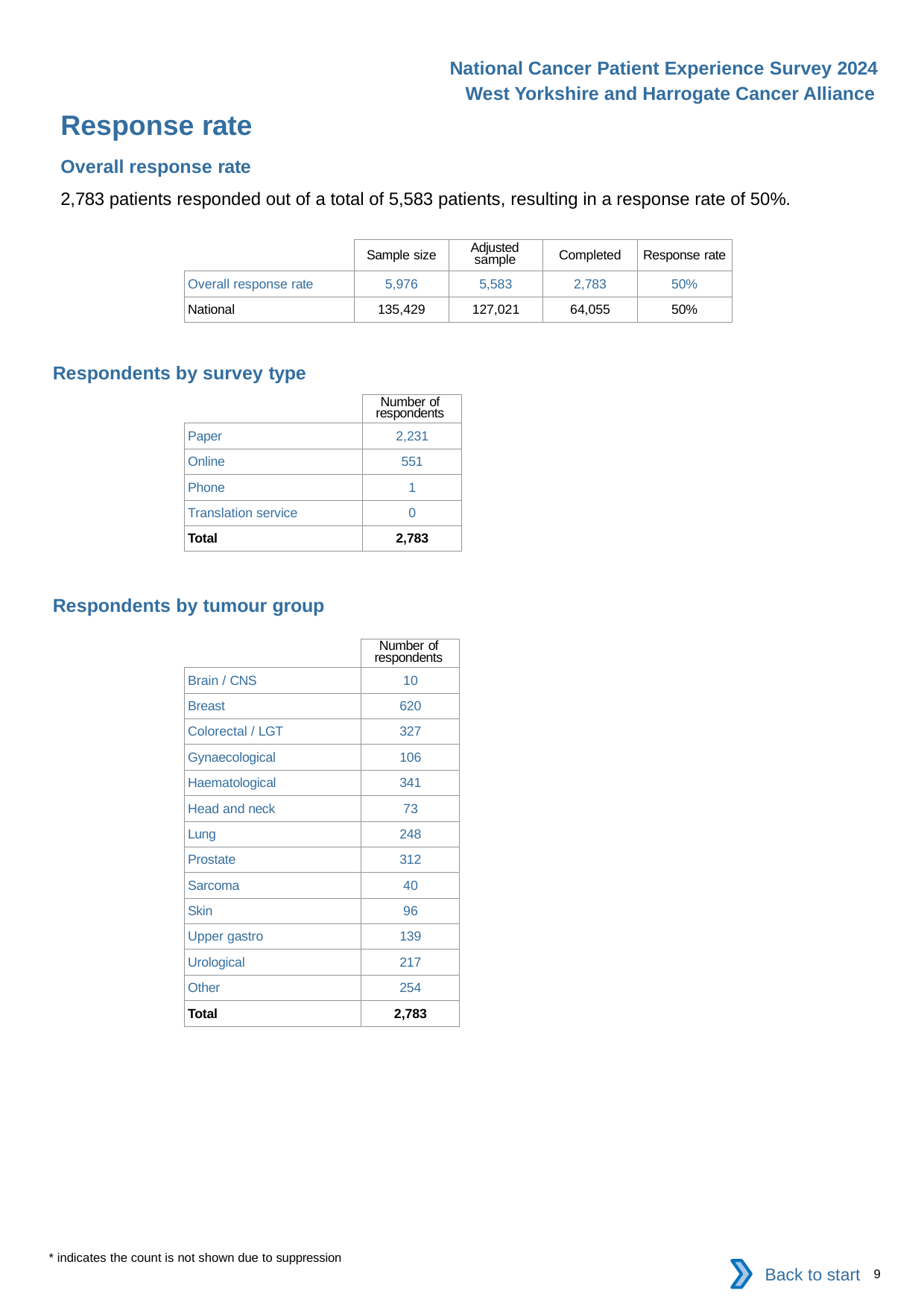

National Cancer Patient Experience Survey 2024
West Yorkshire and Harrogate Cancer Alliance
Response rate
Overall response rate
2,783 patients responded out of a total of 5,583 patients, resulting in a response rate of 50%.
|  | Sample size | Adjusted sample | Completed | Response rate |
| --- | --- | --- | --- | --- |
| Overall response rate | 5,976 | 5,583 | 2,783 | 50% |
| National | 135,429 | 127,021 | 64,055 | 50% |
Respondents by survey type
|  | Number of respondents |
| --- | --- |
| Paper | 2,231 |
| Online | 551 |
| Phone | 1 |
| Translation service | 0 |
| Total | 2,783 |
Respondents by tumour group
|  | Number of respondents |
| --- | --- |
| Brain / CNS | 10 |
| Breast | 620 |
| Colorectal / LGT | 327 |
| Gynaecological | 106 |
| Haematological | 341 |
| Head and neck | 73 |
| Lung | 248 |
| Prostate | 312 |
| Sarcoma | 40 |
| Skin | 96 |
| Upper gastro | 139 |
| Urological | 217 |
| Other | 254 |
| Total | 2,783 |
* indicates the count is not shown due to suppression
Back to start

9